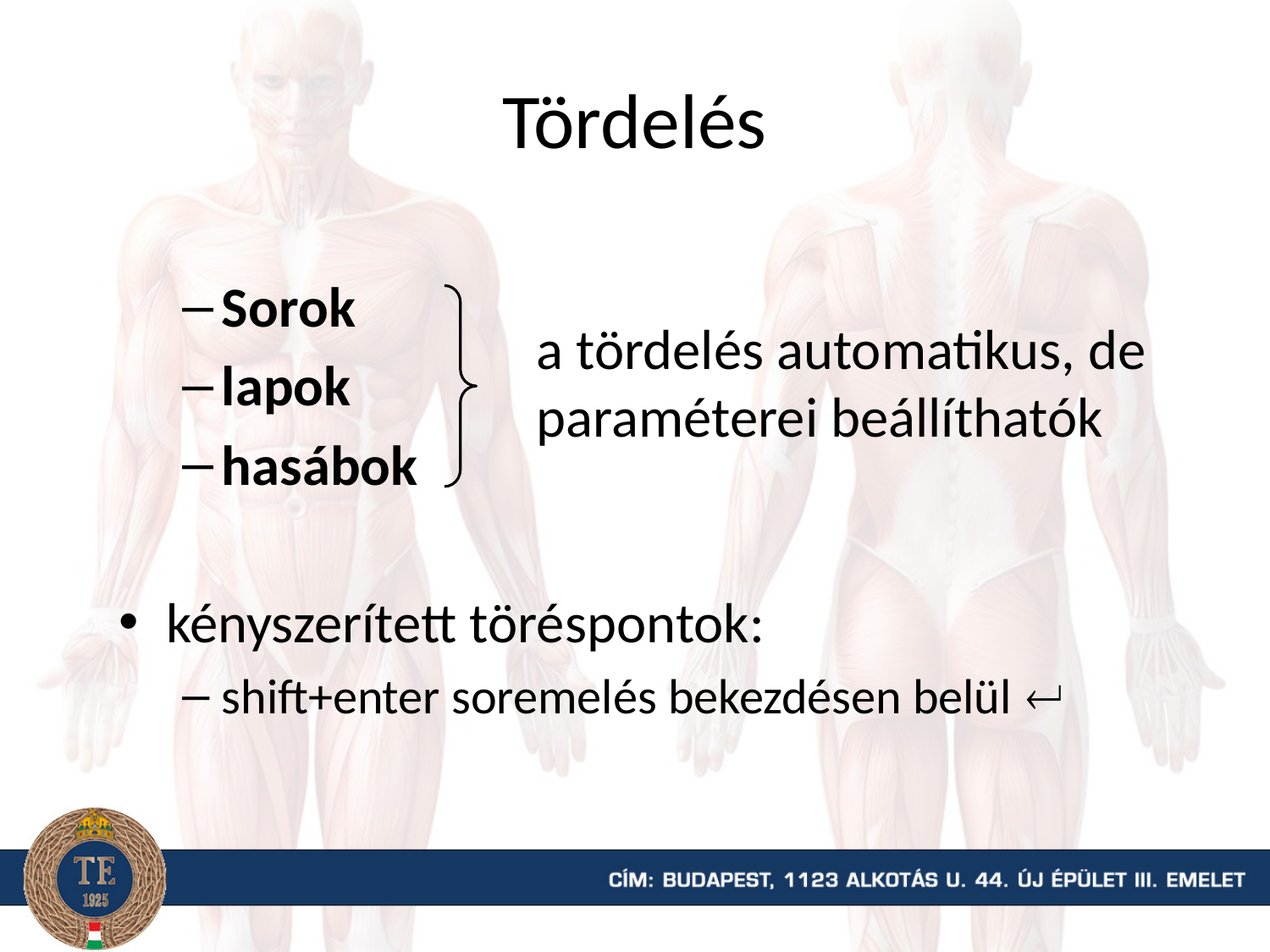

# Tördelés
Sorok
lapok
hasábok

kényszerített töréspontok:
shift+enter soremelés bekezdésen belül ↵

	a tördelés automatikus, de paraméterei beállíthatók